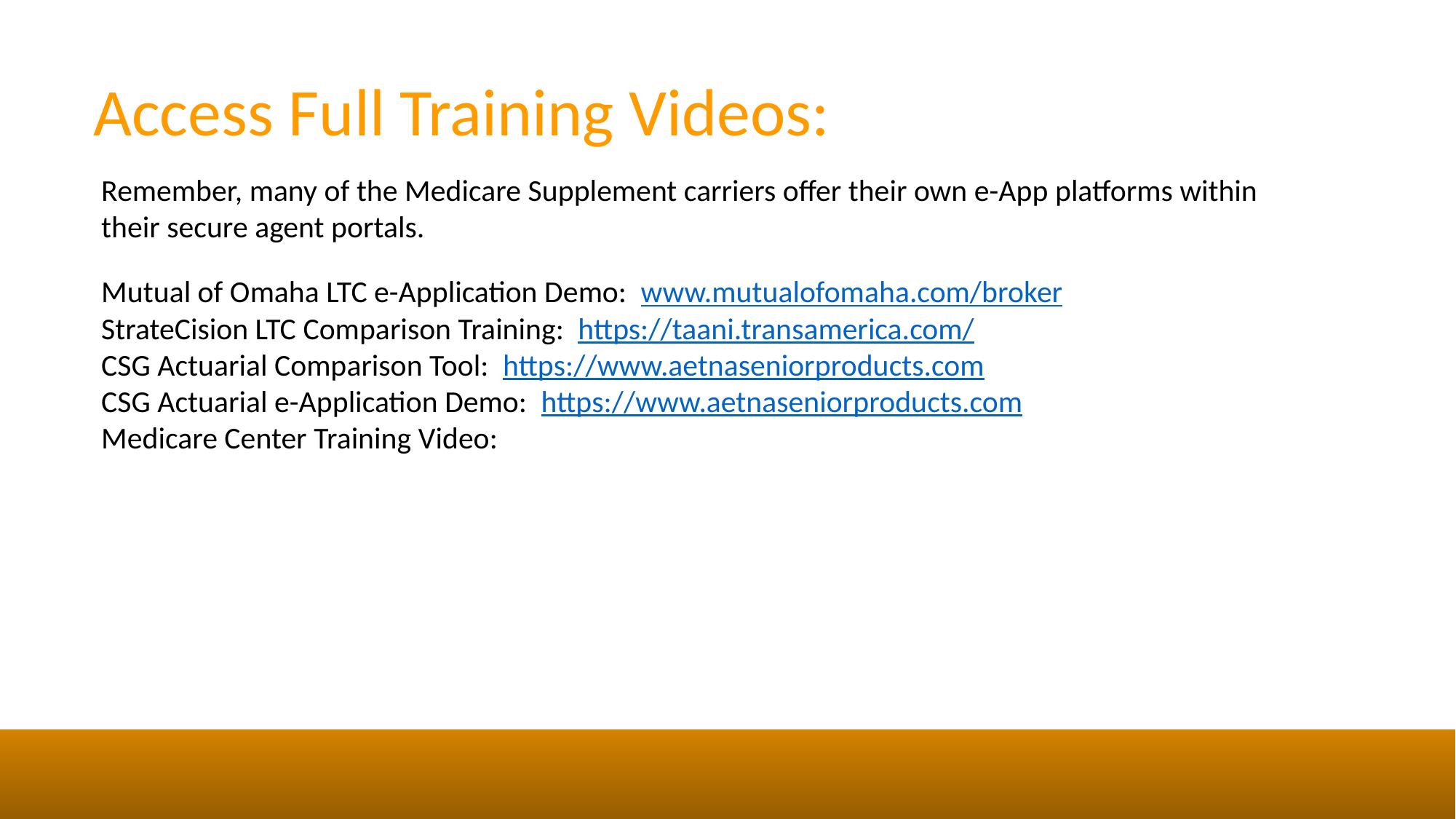

Access Full Training Videos:
Remember, many of the Medicare Supplement carriers offer their own e-App platforms within their secure agent portals.

Mutual of Omaha LTC e-Application Demo:  www.mutualofomaha.com/broker
StrateCision LTC Comparison Training:  https://taani.transamerica.com/
CSG Actuarial Comparison Tool:  https://www.aetnaseniorproducts.com
CSG Actuarial e-Application Demo:  https://www.aetnaseniorproducts.com
Medicare Center Training Video: